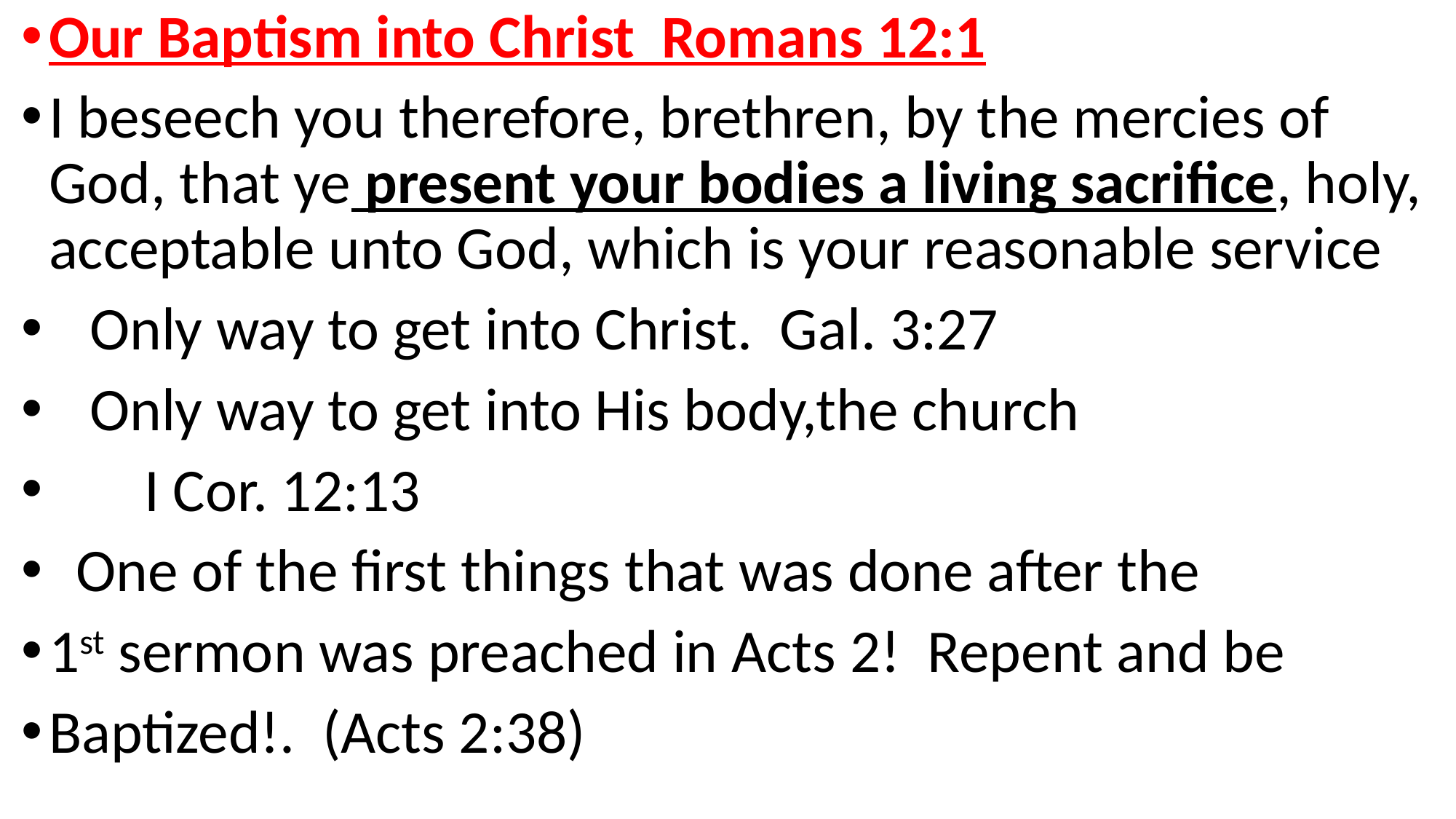

Our Baptism into Christ  Romans 12:1
I beseech you therefore, brethren, by the mercies of God, that ye present your bodies a living sacrifice, holy, acceptable unto God, which is your reasonable service
   Only way to get into Christ.  Gal. 3:27
   Only way to get into His body,the church
       I Cor. 12:13
  One of the first things that was done after the
1st sermon was preached in Acts 2!  Repent and be
Baptized!.  (Acts 2:38)